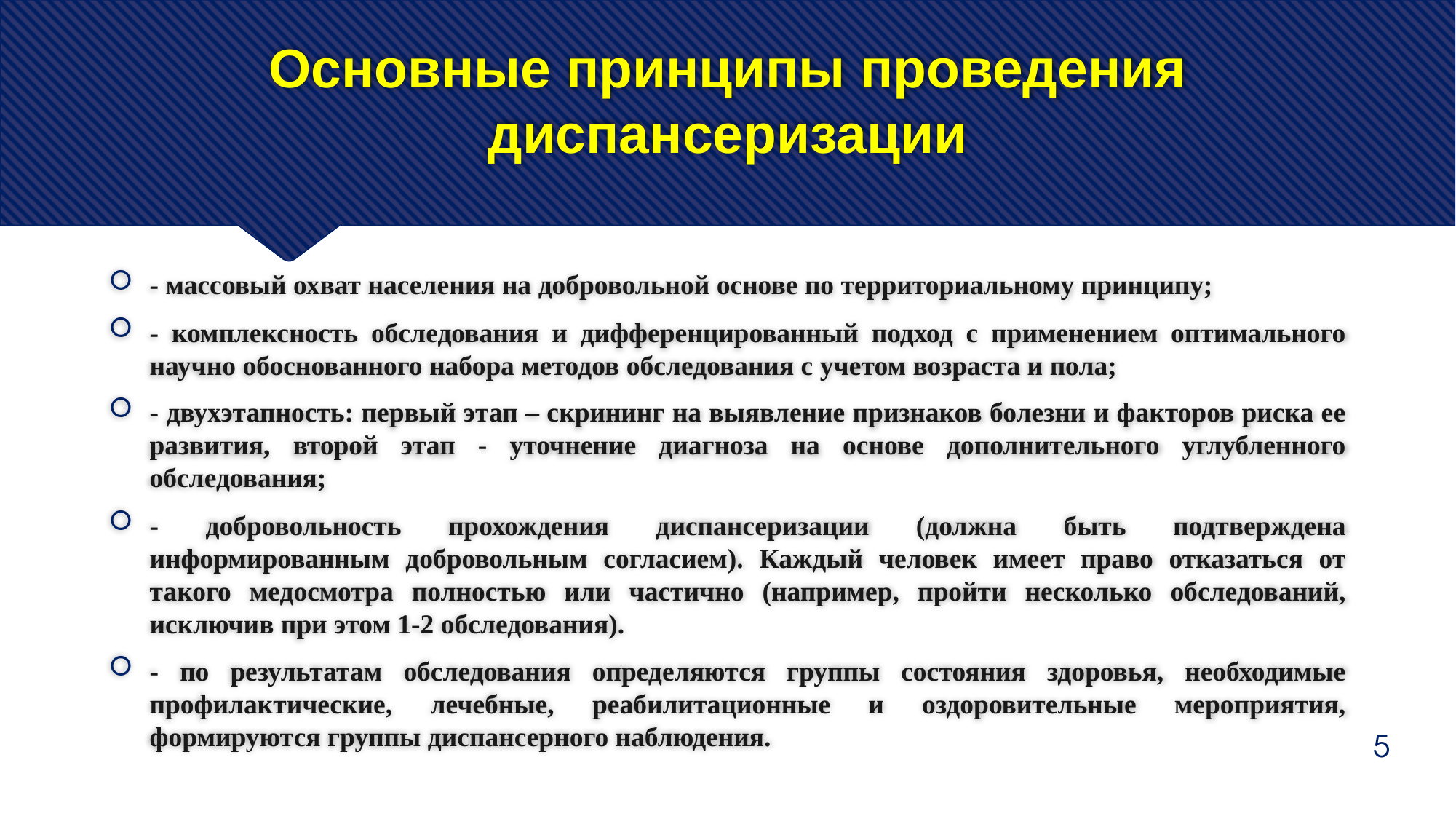

# Основные принципы проведения диспансеризации
- массовый охват населения на добровольной основе по территориальному принципу;
- комплексность обследования и дифференцированный подход с применением оптимального научно обоснованного набора методов обследования с учетом возраста и пола;
- двухэтапность: первый этап – скрининг на выявление признаков болезни и факторов риска ее развития, второй этап - уточнение диагноза на основе дополнительного углубленного обследования;
- добровольность прохождения диспансеризации (должна быть подтверждена информированным добровольным согласием). Каждый человек имеет право отказаться от такого медосмотра полностью или частично (например, пройти несколько обследований, исключив при этом 1-2 обследования).
- по результатам обследования определяются группы состояния здоровья, необходимые профилактические, лечебные, реабилитационные и оздоровительные мероприятия, формируются группы диспансерного наблюдения.
5